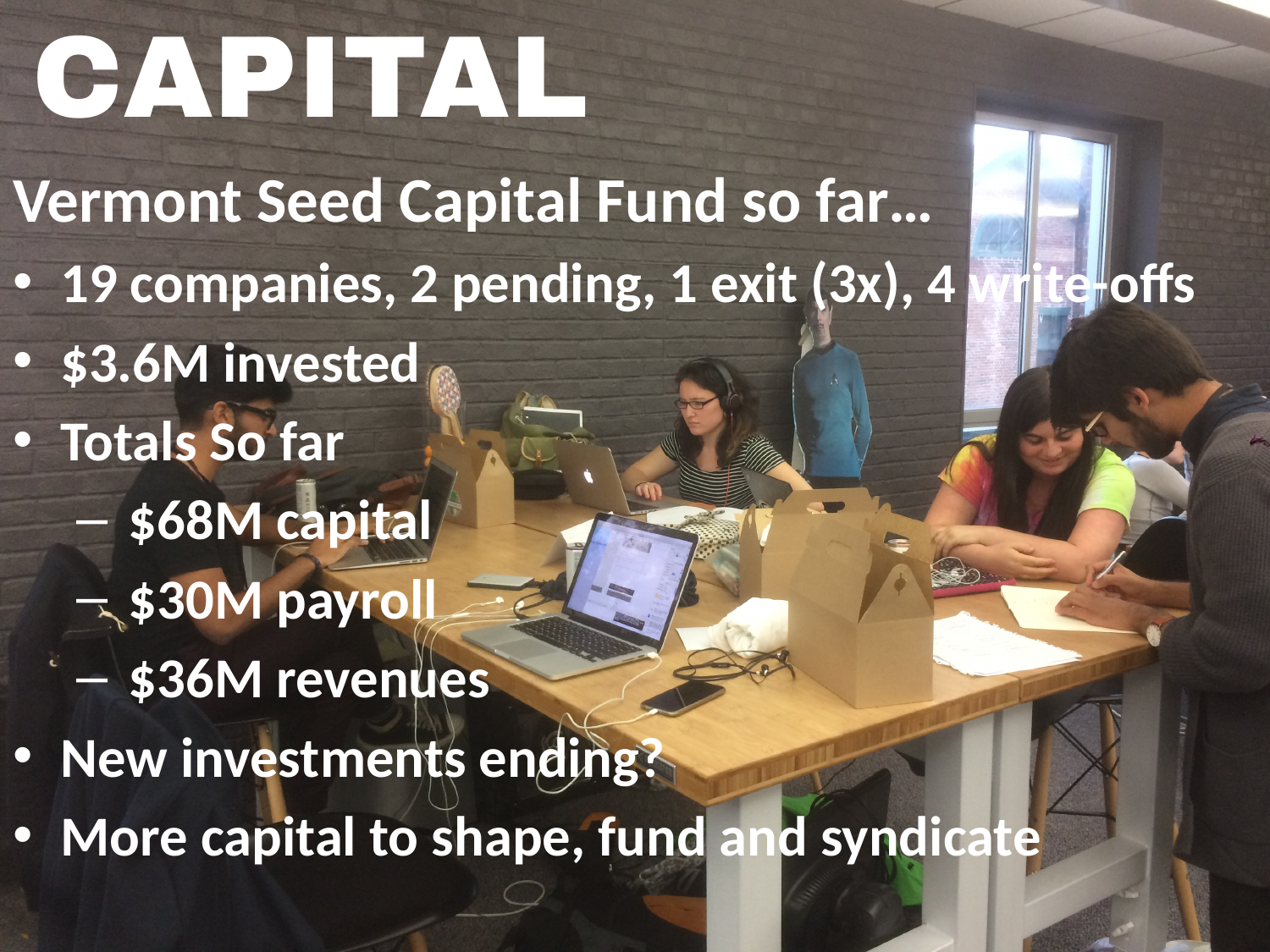

# CAPITAL
Vermont Seed Capital Fund so far…
19 companies, 2 pending, 1 exit (3x), 4 write-offs
$3.6M invested
Totals So far
 $68M capital
 $30M payroll
 $36M revenues
New investments ending?
More capital to shape, fund and syndicate